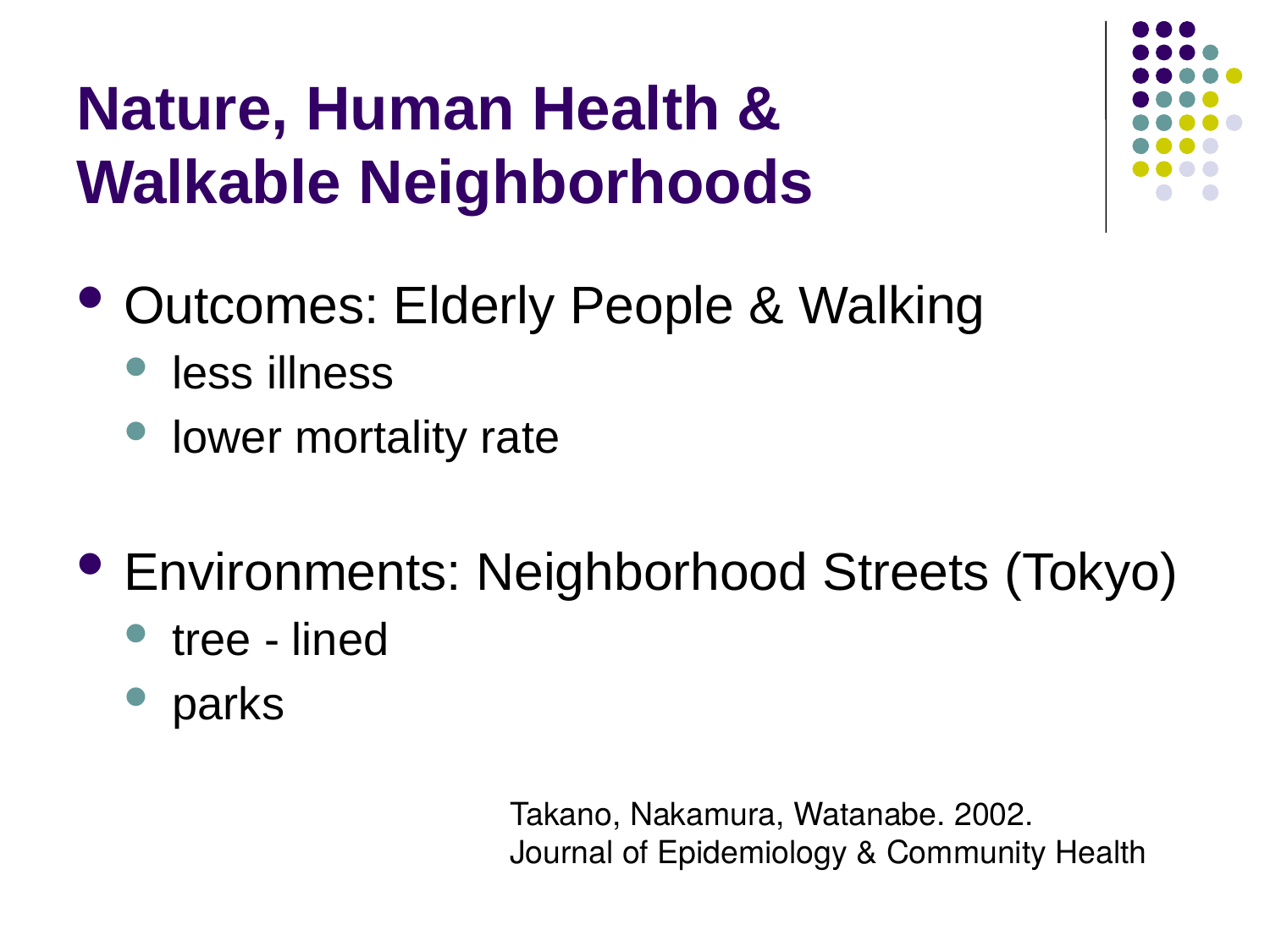

# Nature, Human Health & Walkable Neighborhoods
Outcomes: Elderly People & Walking
less illness
lower mortality rate

Environments: Neighborhood Streets (Tokyo)
tree - lined
parks
Takano, Nakamura, Watanabe. 2002.
Journal of Epidemiology & Community Health